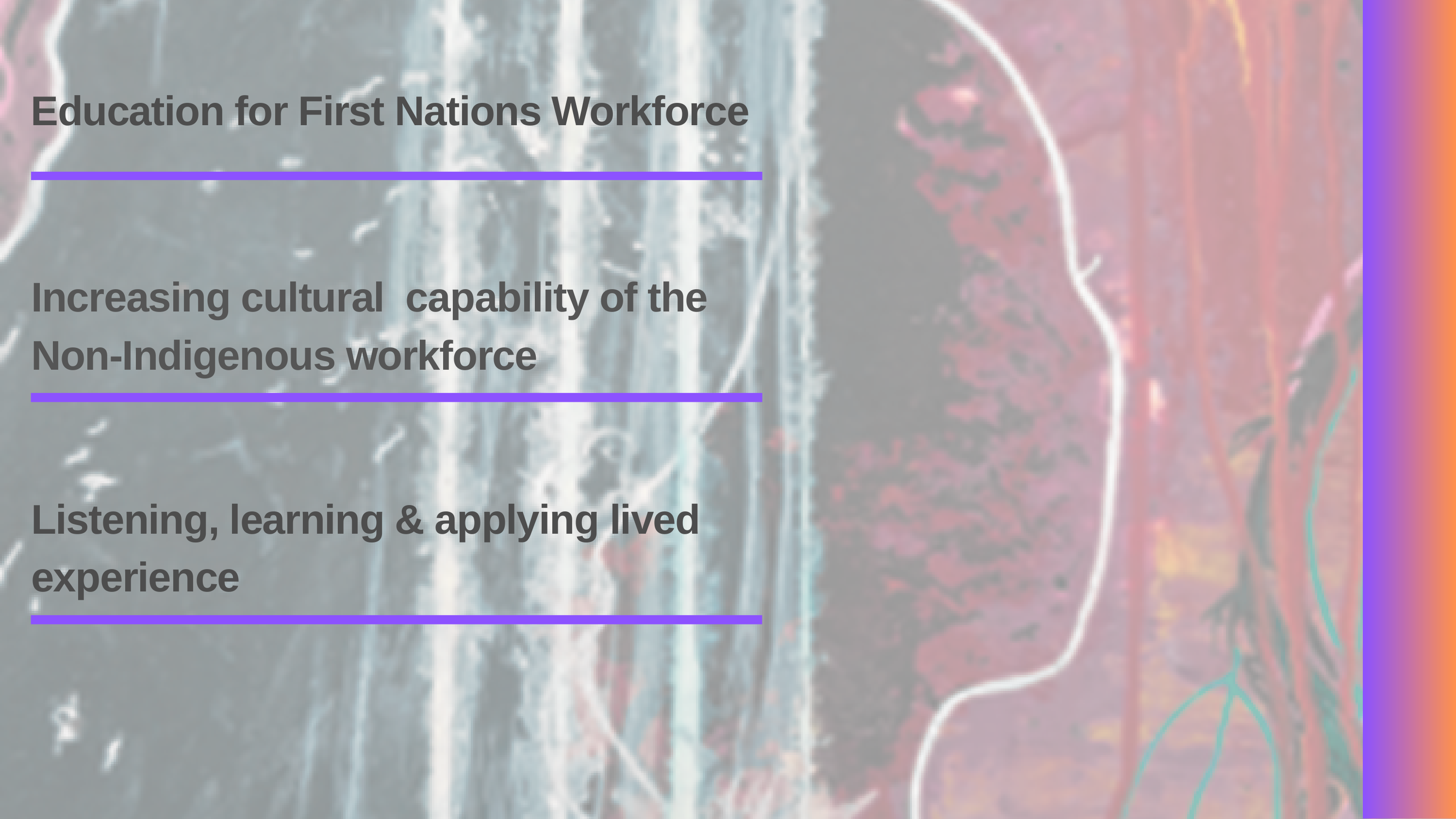

Education for First Nations Workforce

Increasing cultural  capability of the Non-Indigenous workforce

Listening, learning & applying lived experience